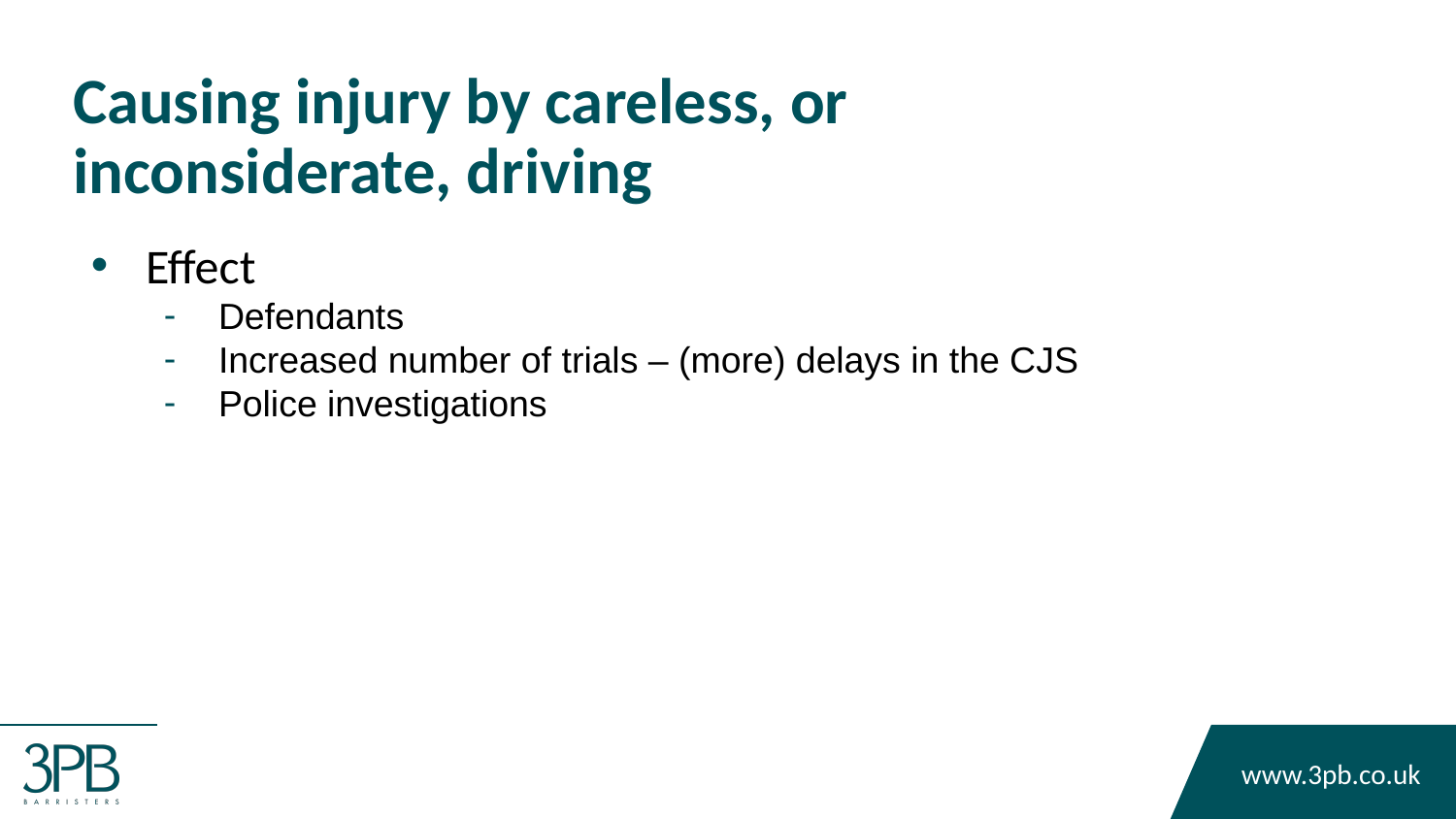

# Causing injury by careless, or inconsiderate, driving
Effect
Defendants
Increased number of trials – (more) delays in the CJS
Police investigations